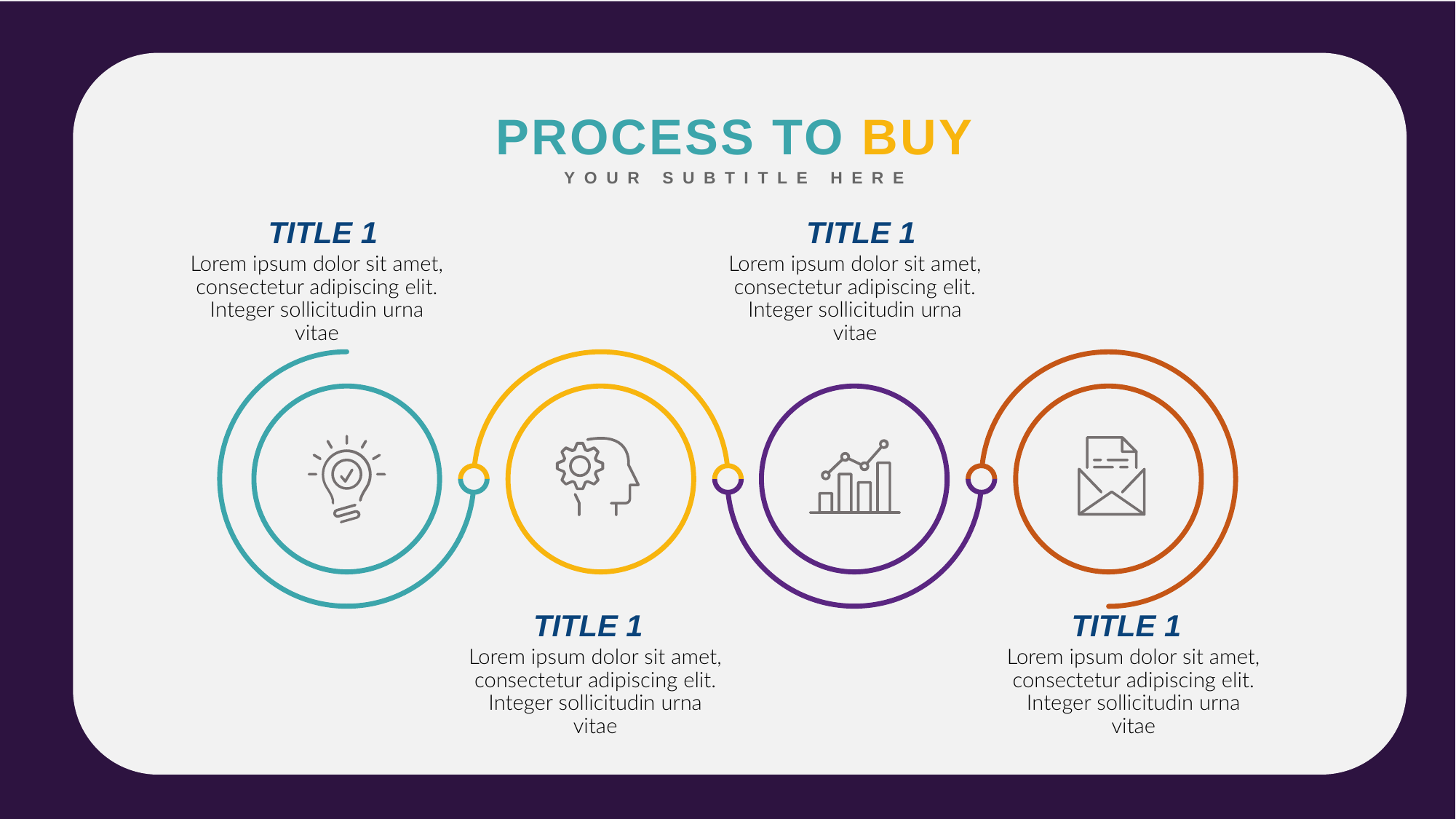

PROCESS TO BUY
YOUR SUBTITLE HERE
TITLE 1
TITLE 1
Lorem ipsum dolor sit amet, consectetur adipiscing elit. Integer sollicitudin urna vitae
Lorem ipsum dolor sit amet, consectetur adipiscing elit. Integer sollicitudin urna vitae

TITLE 1
TITLE 1
Lorem ipsum dolor sit amet, consectetur adipiscing elit. Integer sollicitudin urna vitae
Lorem ipsum dolor sit amet, consectetur adipiscing elit. Integer sollicitudin urna vitae